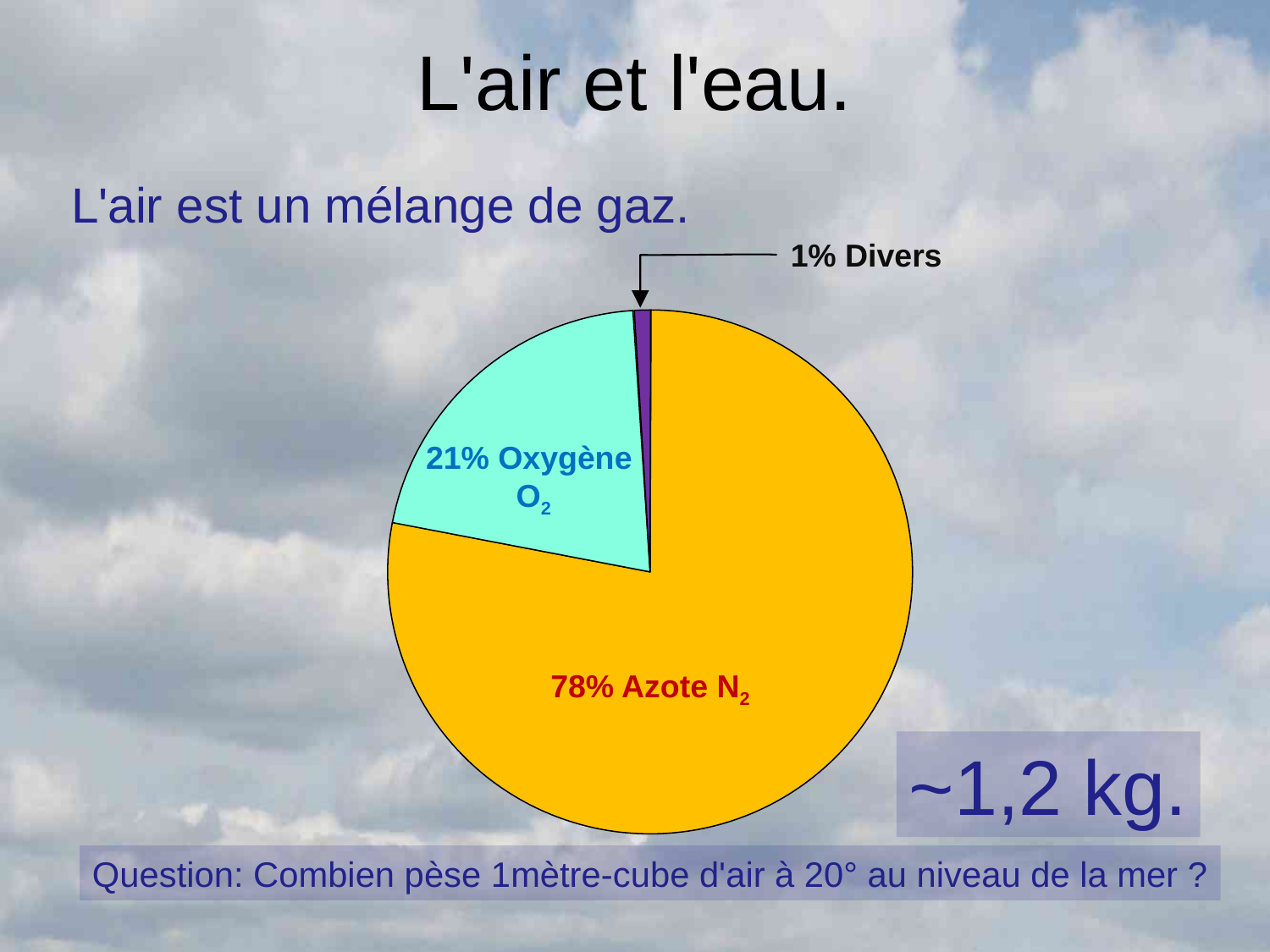

# L'air et l'eau.
L'air est un mélange de gaz.
1% Divers

21% Oxygène
 O2
78% Azote N2
~1,2 kg.
Question: Combien pèse 1mètre-cube d'air à 20° au niveau de la mer ?